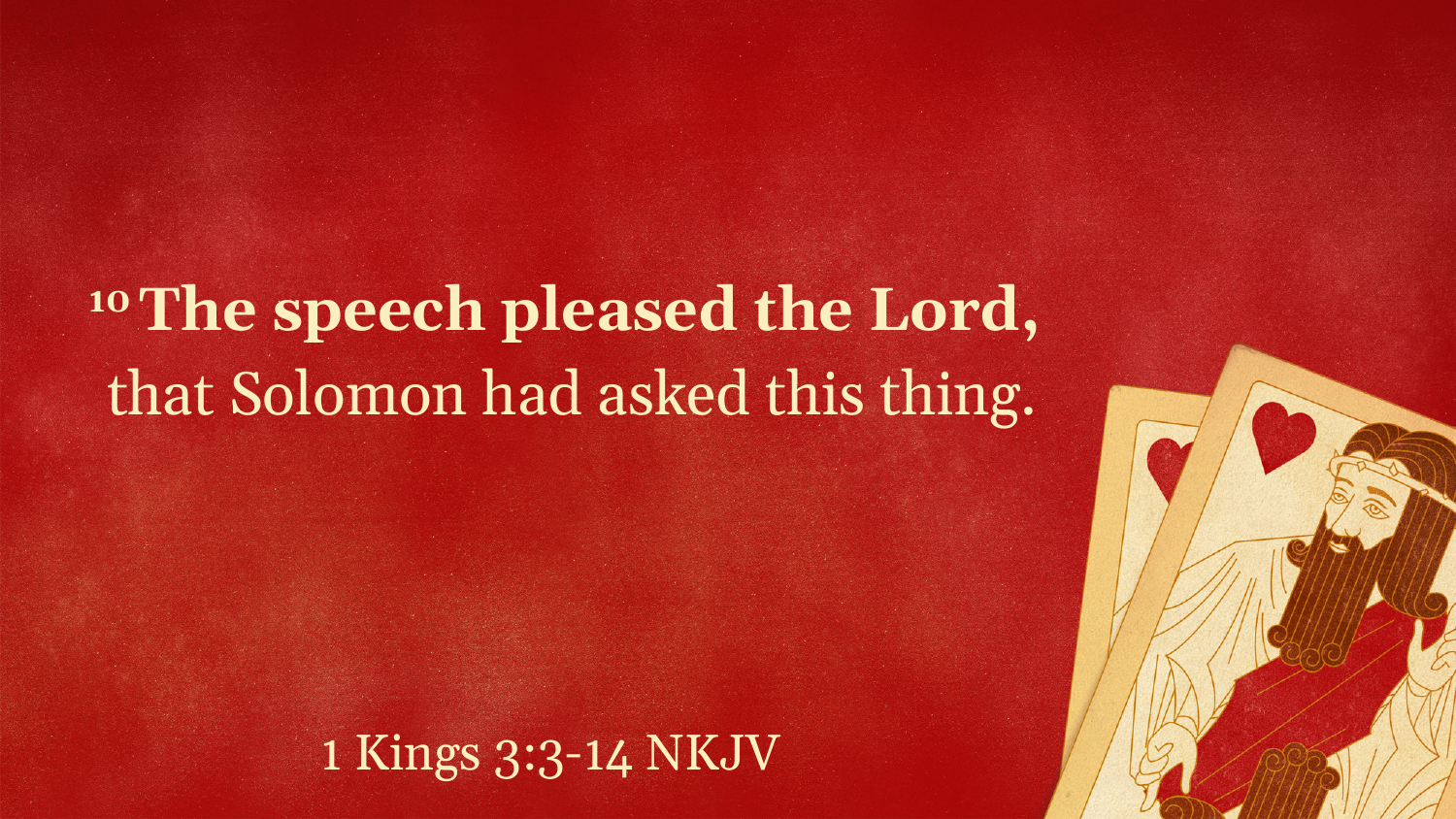

10 The speech pleased the Lord,
that Solomon had asked this thing.
1 Kings 3:3-14 NKJV